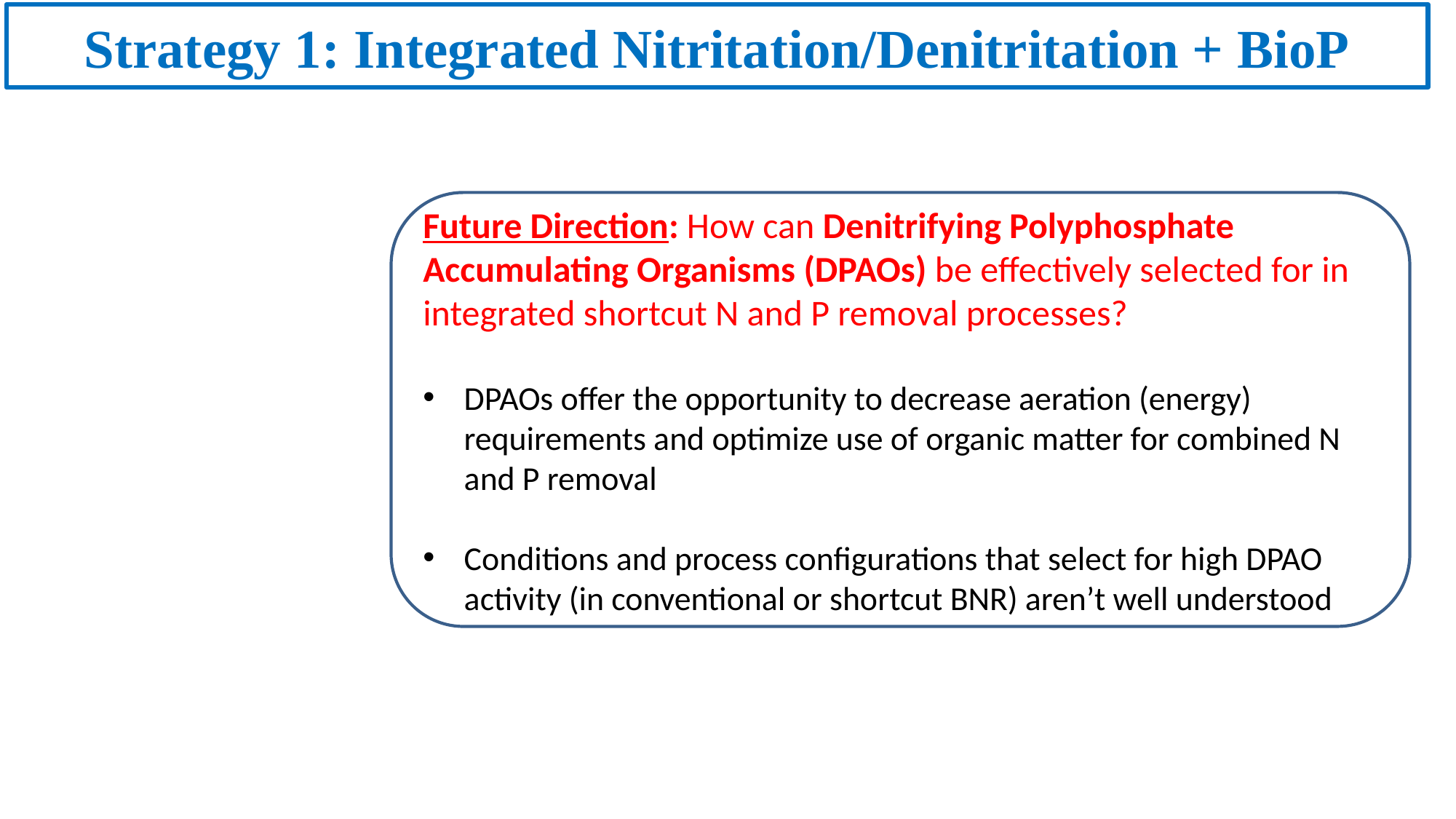

Strategy 1: Integrated Nitritation/Denitritation + BioP
Future Direction: How can Denitrifying Polyphosphate Accumulating Organisms (DPAOs) be effectively selected for in integrated shortcut N and P removal processes?
DPAOs offer the opportunity to decrease aeration (energy) requirements and optimize use of organic matter for combined N and P removal
Conditions and process configurations that select for high DPAO activity (in conventional or shortcut BNR) aren’t well understood